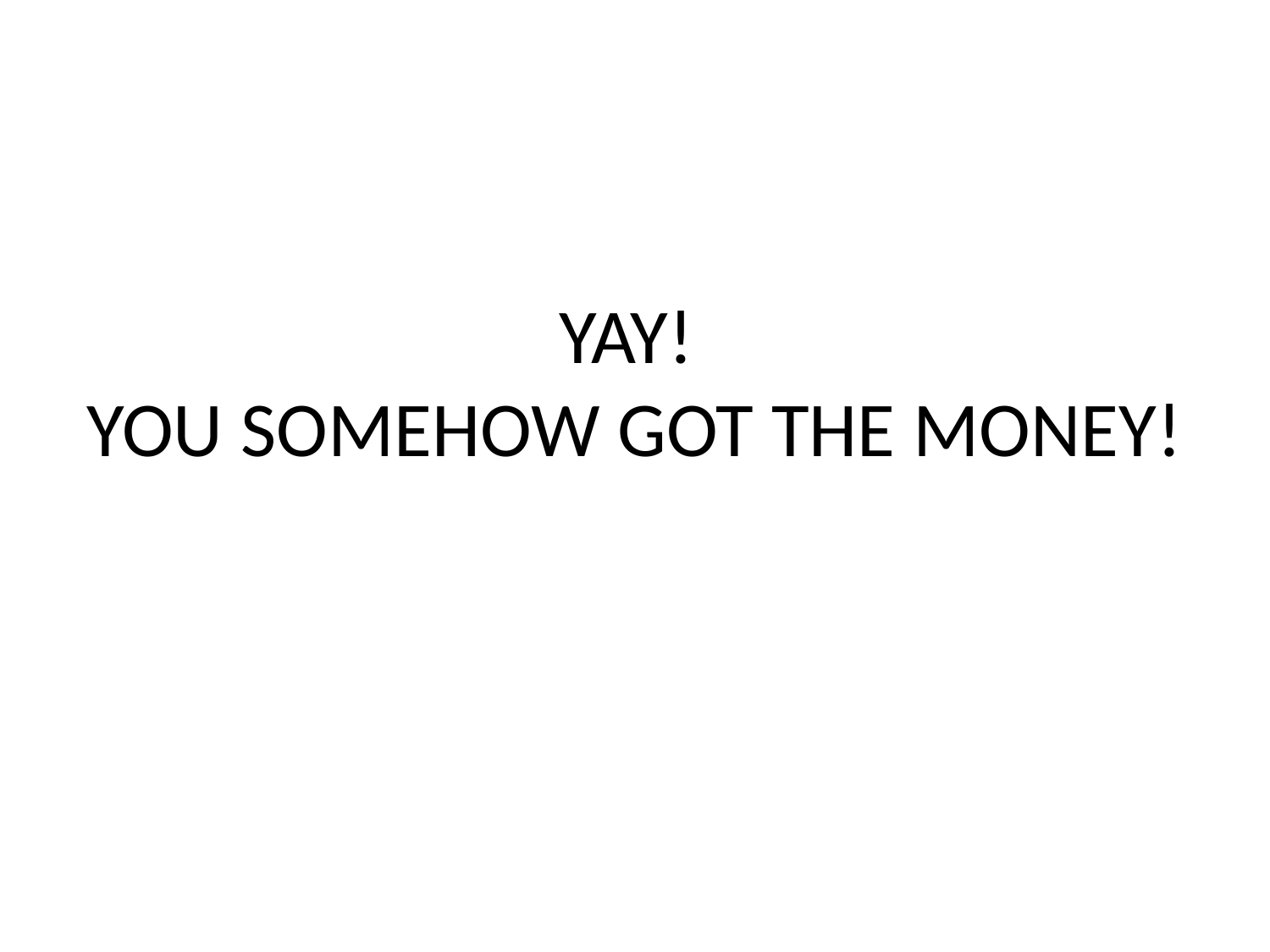

# YAY! YOU SOMEHOW GOT THE MONEY!